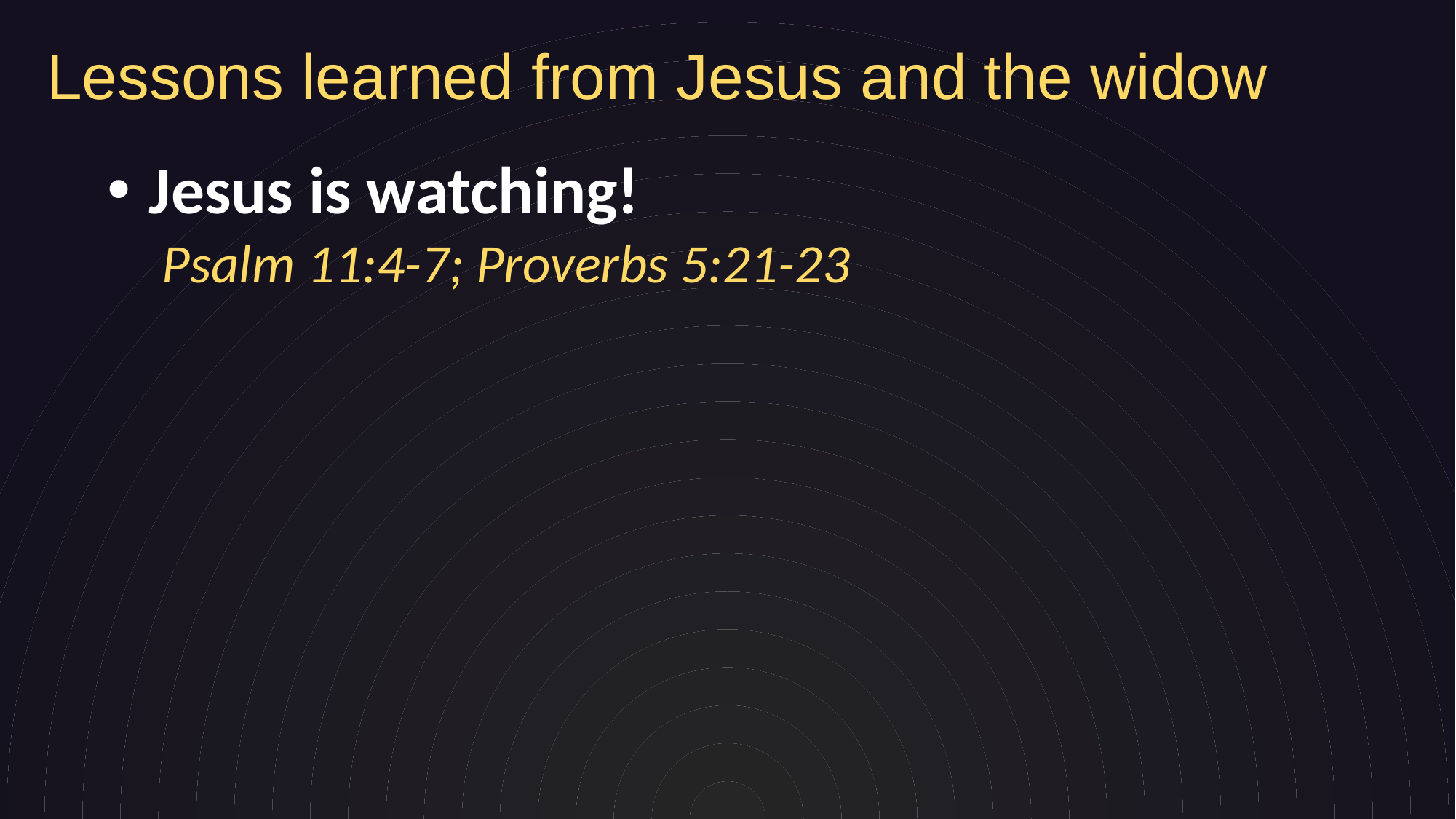

# Lessons learned from Jesus and the widow
Jesus is watching!
Psalm 11:4-7; Proverbs 5:21-23